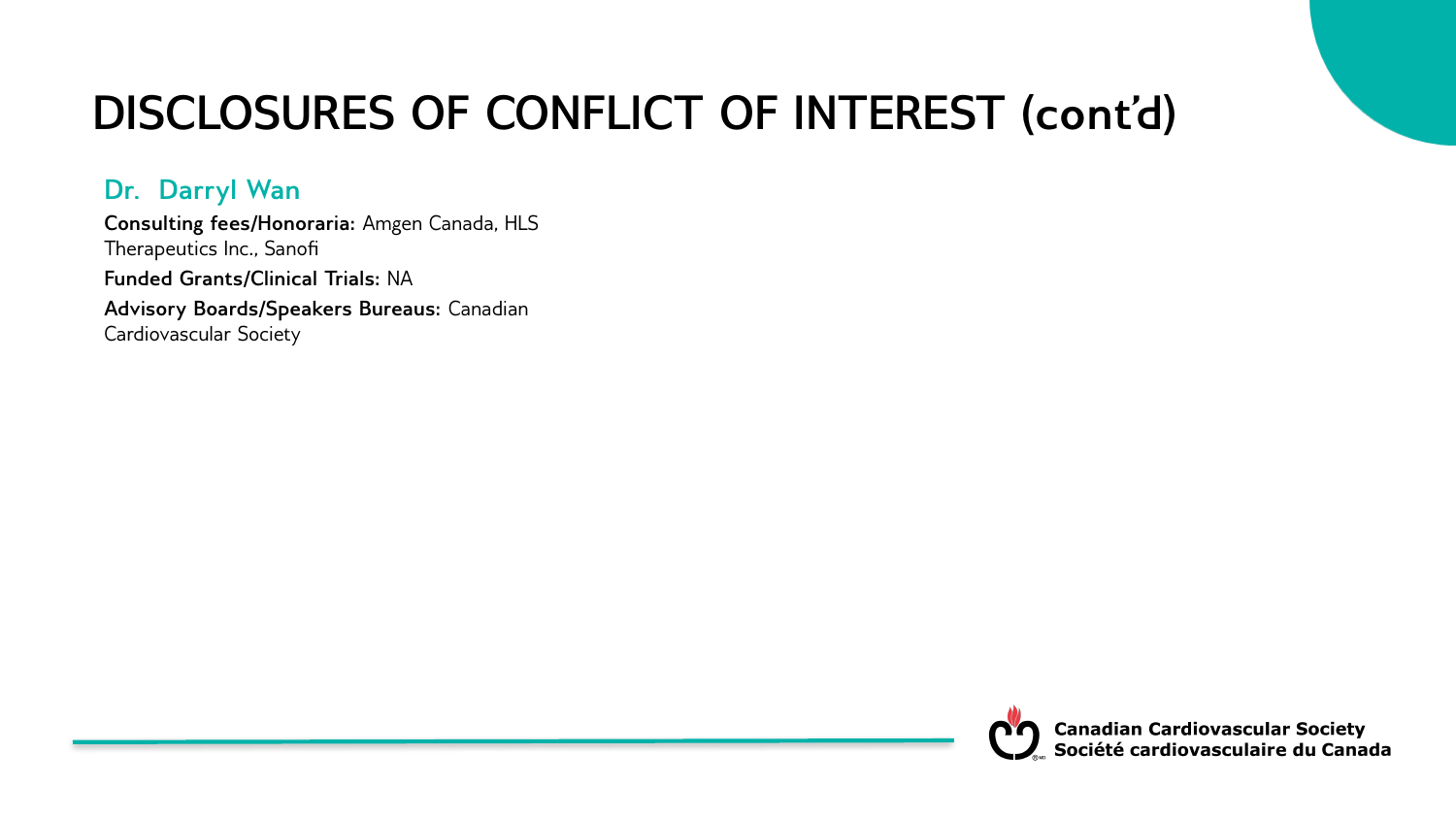

DISCLOSURES OF CONFLICT OF INTEREST (cont’d)
Dr.  Darryl Wan
Consulting fees/Honoraria: Amgen Canada, HLS Therapeutics Inc., Sanofi
Funded Grants/Clinical Trials: NA
Advisory Boards/Speakers Bureaus: Canadian Cardiovascular Society